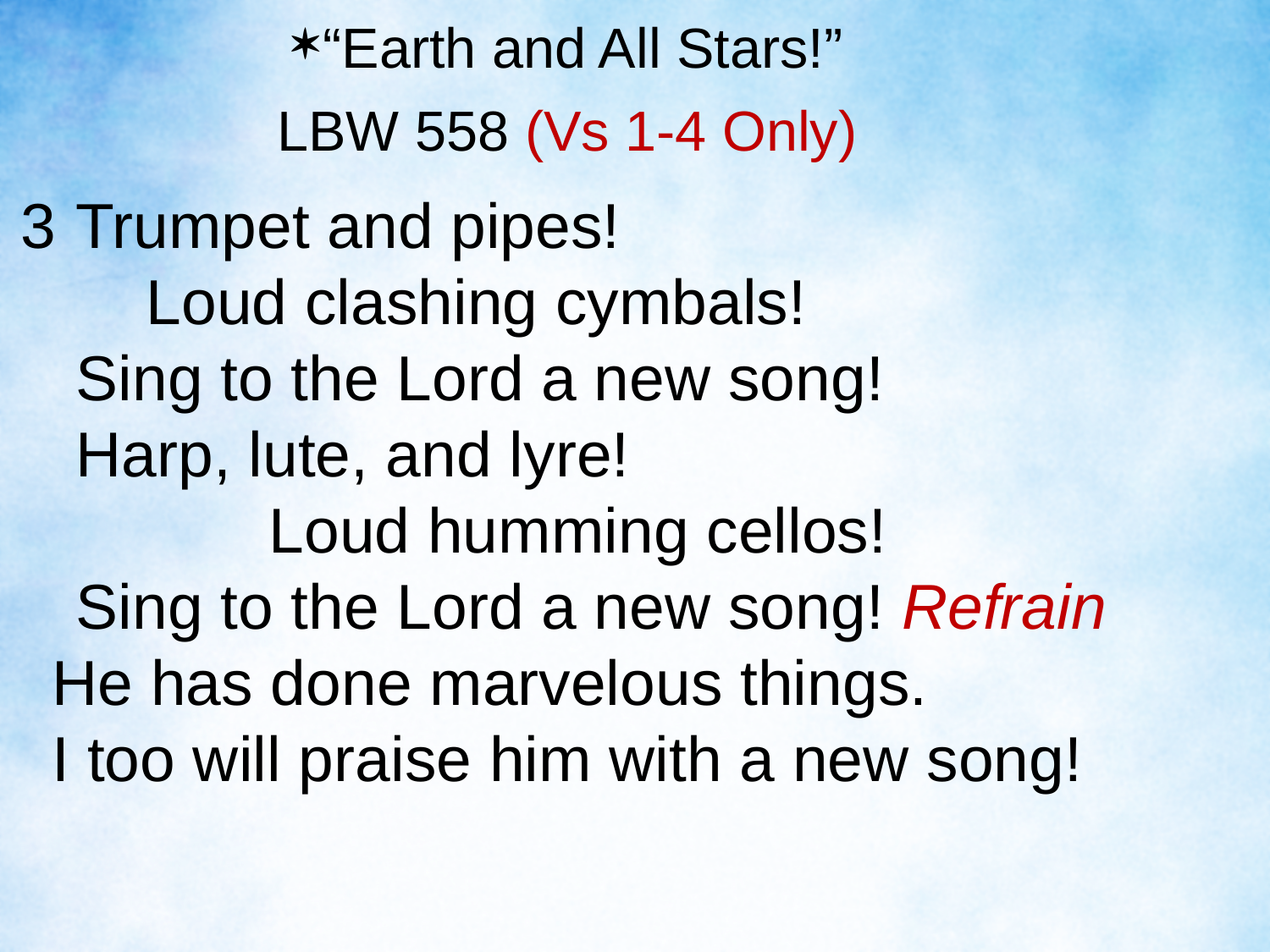

“Earth and All Stars!”
LBW 558 (Vs 1-4 Only)
3	Trumpet and pipes!                                    Loud clashing cymbals!
	Sing to the Lord a new song!
	Harp, lute, and lyre!                                           Loud humming cellos!
	Sing to the Lord a new song! Refrain
	He has done marvelous things.
	I too will praise him with a new song!